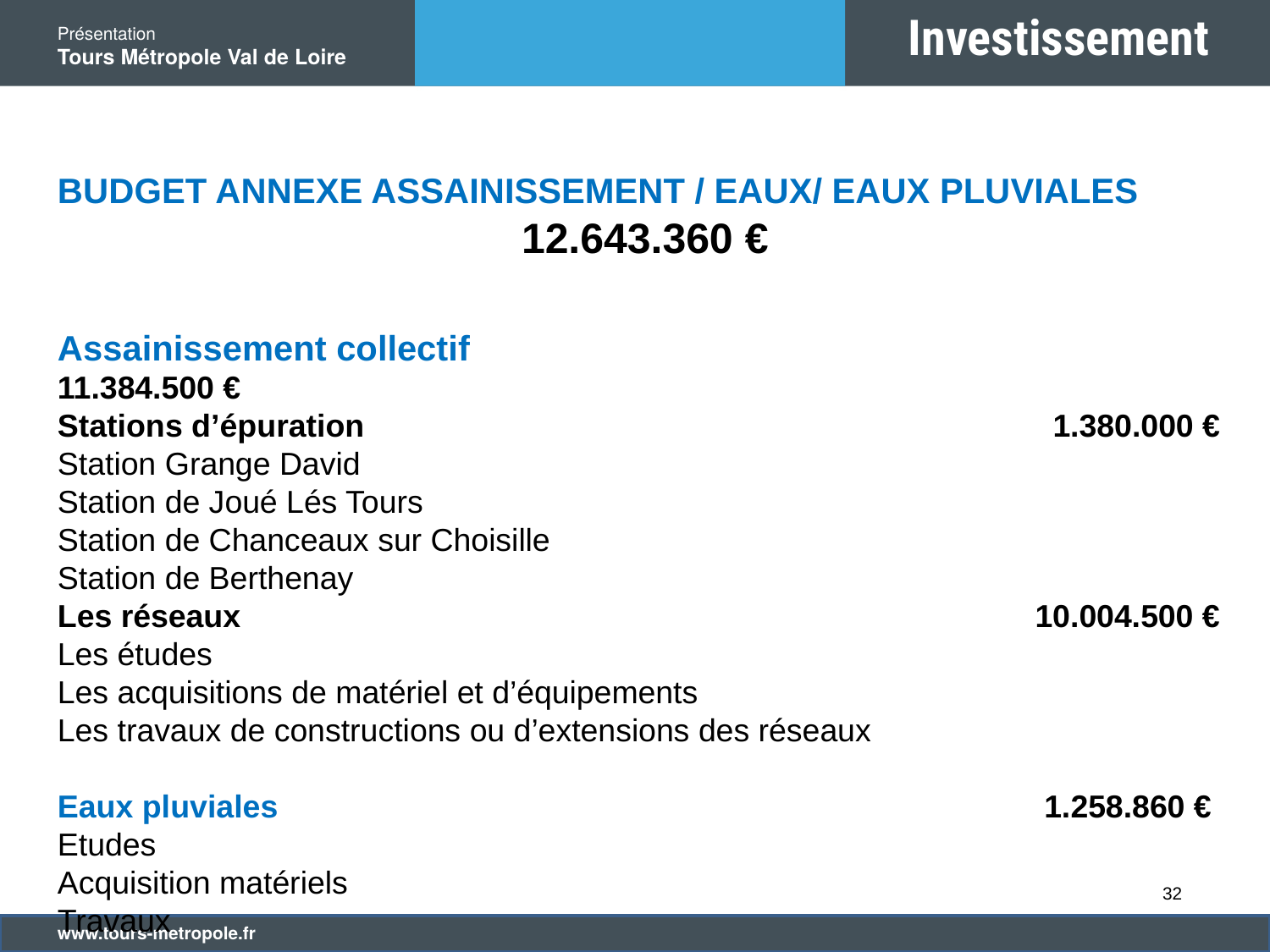

Investissement

BUDGET ANNEXE ASSAINISSEMENT / EAUX/ EAUX PLUVIALES
12.643.360 €

Assainissement collectif                       			          11.384.500 €
Stations d’épuration                				            1.380.000 €
Station Grange David
Station de Joué Lés Tours
Station de Chanceaux sur Choisille
Station de Berthenay
Les réseaux                              				          10.004.500 € Les études
Les acquisitions de matériel et d’équipements
Les travaux de constructions ou d’extensions des réseaux

Eaux pluviales                               		                      	           1.258.860 €
Etudes
Acquisition matériels
Travaux

32